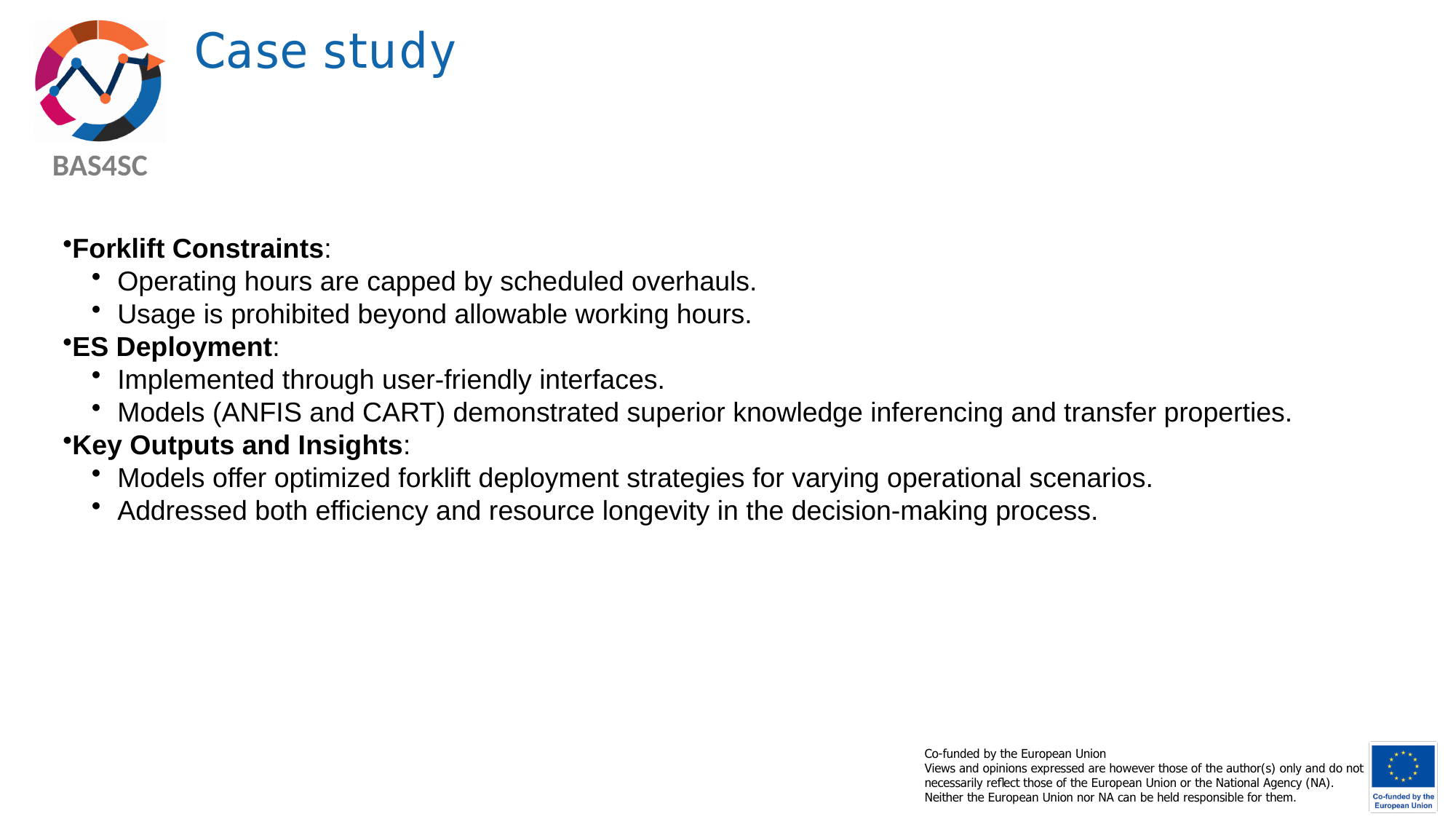

# Case study
Forklift Constraints:
Operating hours are capped by scheduled overhauls.
Usage is prohibited beyond allowable working hours.
ES Deployment:
Implemented through user-friendly interfaces.
Models (ANFIS and CART) demonstrated superior knowledge inferencing and transfer properties.
Key Outputs and Insights:
Models offer optimized forklift deployment strategies for varying operational scenarios.
Addressed both efficiency and resource longevity in the decision-making process.